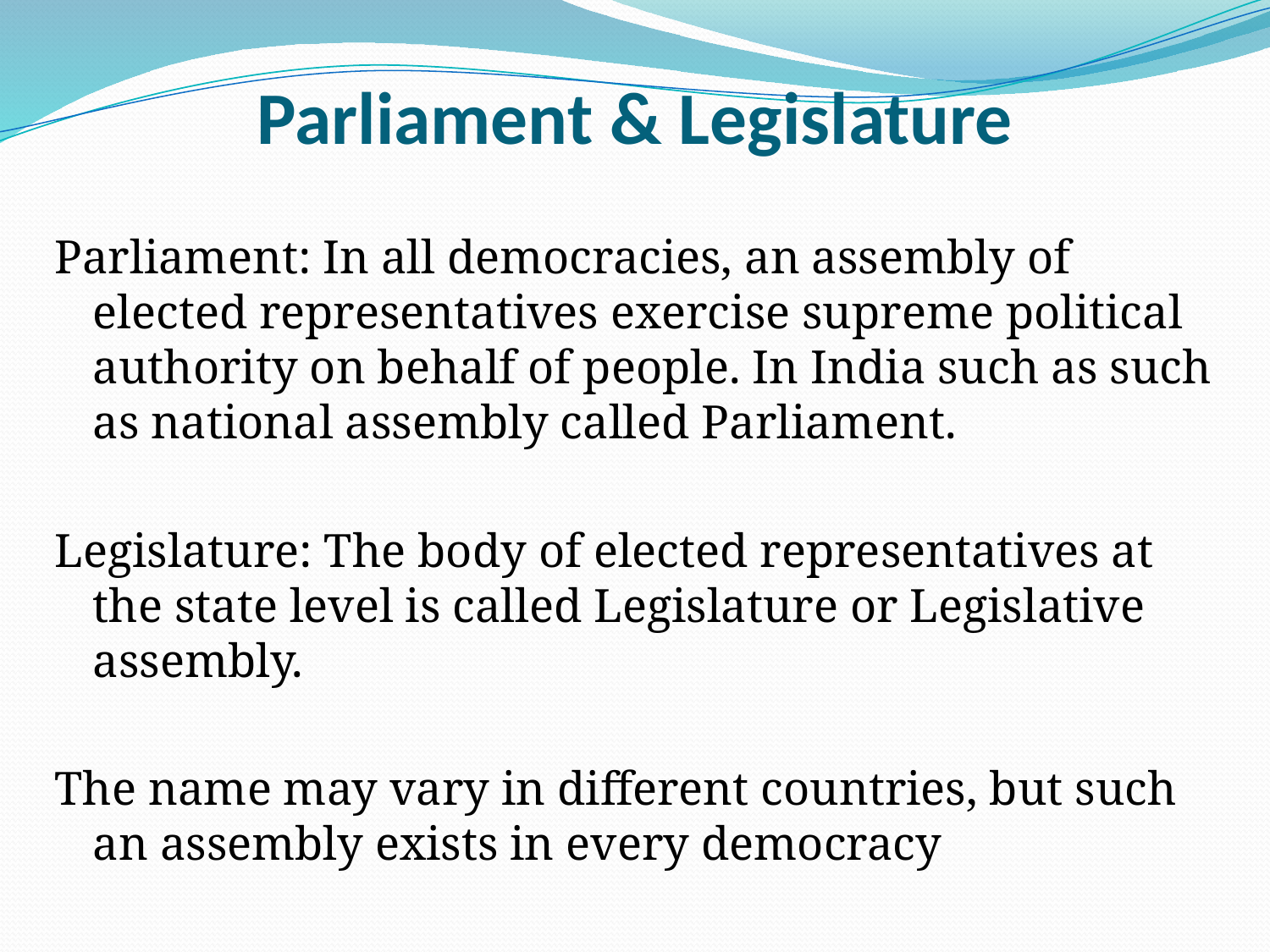

# Parliament & Legislature
Parliament: In all democracies, an assembly of elected representatives exercise supreme political authority on behalf of people. In India such as such as national assembly called Parliament.

Legislature: The body of elected representatives at the state level is called Legislature or Legislative assembly.

The name may vary in different countries, but such an assembly exists in every democracy